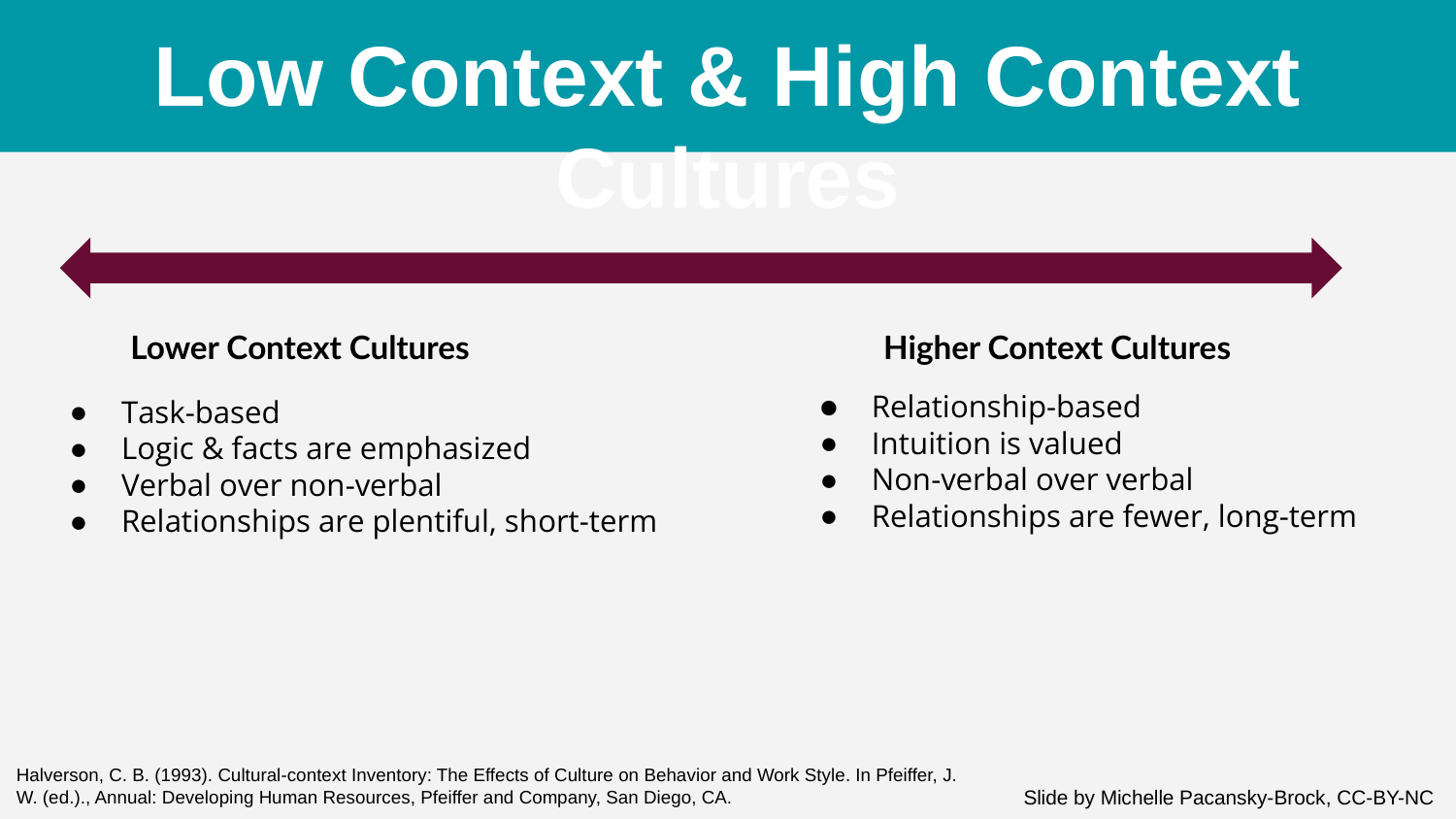

Low Context & High Context Cultures

Lower Context Cultures
Higher Context Cultures

Relationship-based
Intuition is valued
Non-verbal over verbal
Relationships are fewer, long-term
Task-based
Logic & facts are emphasized
Verbal over non-verbal
Relationships are plentiful, short-term

Halverson, C. B. (1993). Cultural-context Inventory: The Effects of Culture on Behavior and Work Style. In Pfeiffer, J. W. (ed.)., Annual: Developing Human Resources, Pfeiffer and Company, San Diego, CA.
Slide by Michelle Pacansky-Brock, CC-BY-NC